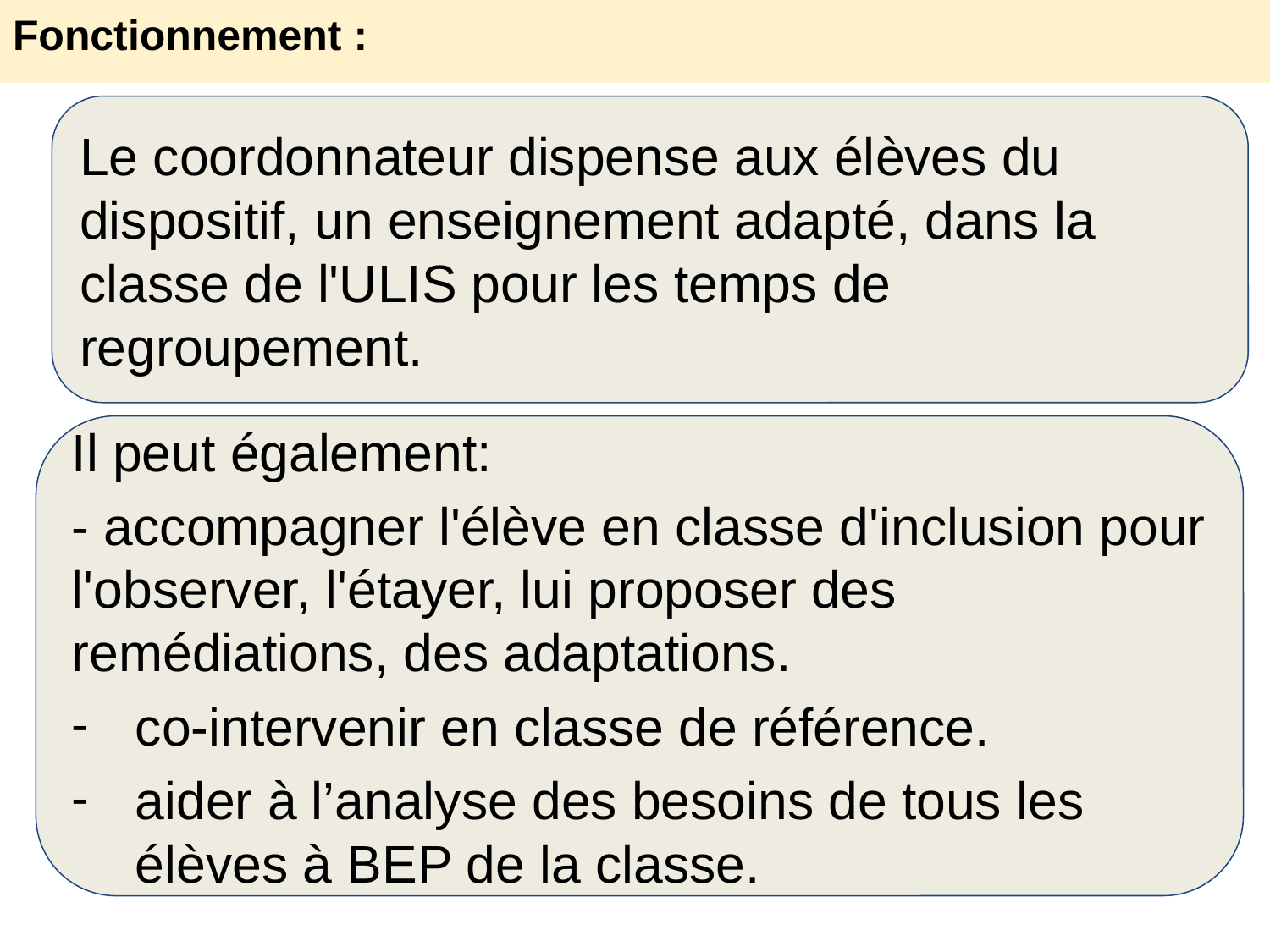

Fonctionnement :

Le coordonnateur dispense aux élèves du dispositif, un enseignement adapté, dans la classe de l'ULIS pour les temps de regroupement.

Il peut également:
- accompagner l'élève en classe d'inclusion pour l'observer, l'étayer, lui proposer des remédiations, des adaptations.
co-intervenir en classe de référence.
aider à l’analyse des besoins de tous les élèves à BEP de la classe.